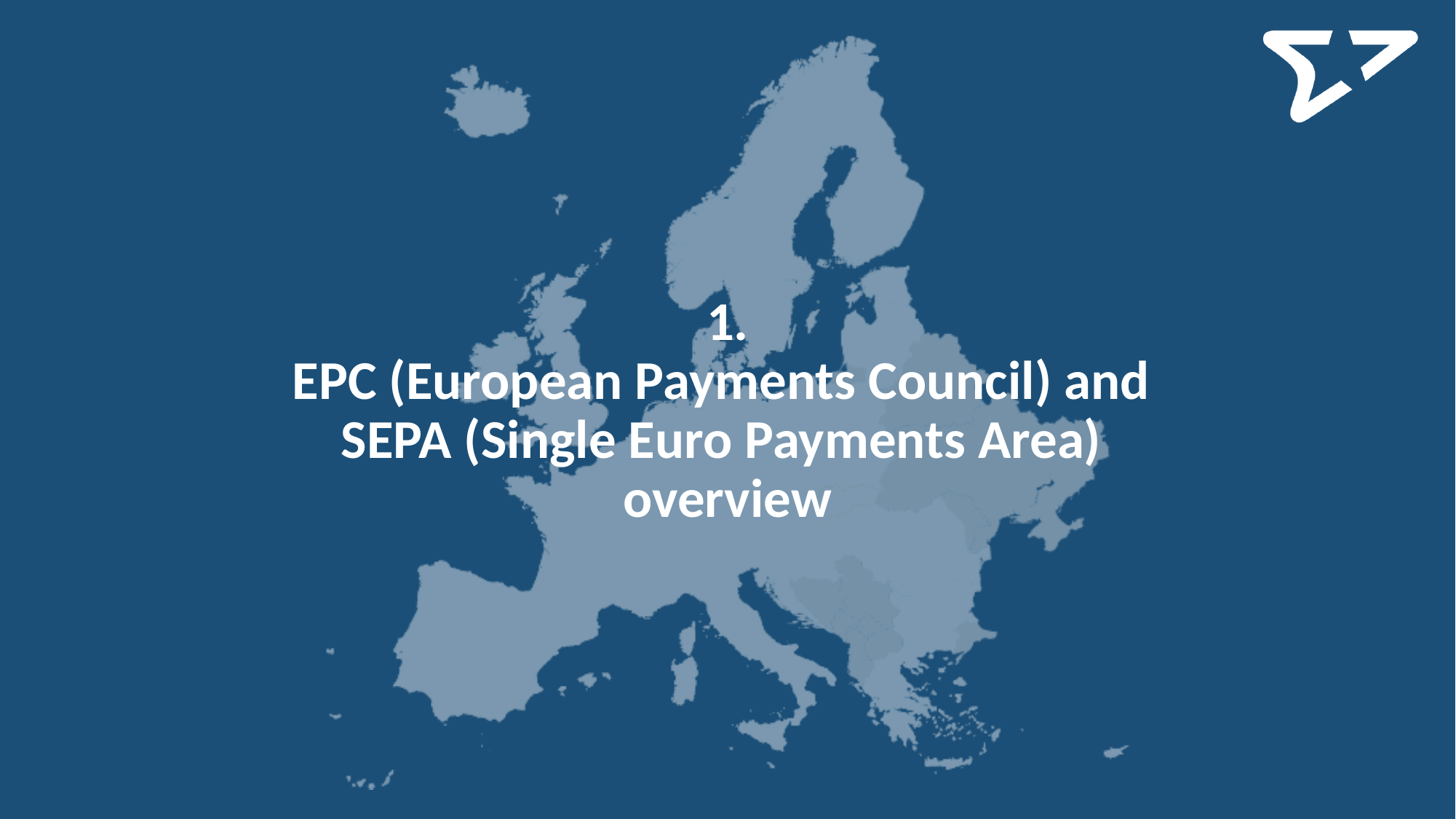

# 1. EPC (European Payments Council) and SEPA (Single Euro Payments Area) overview